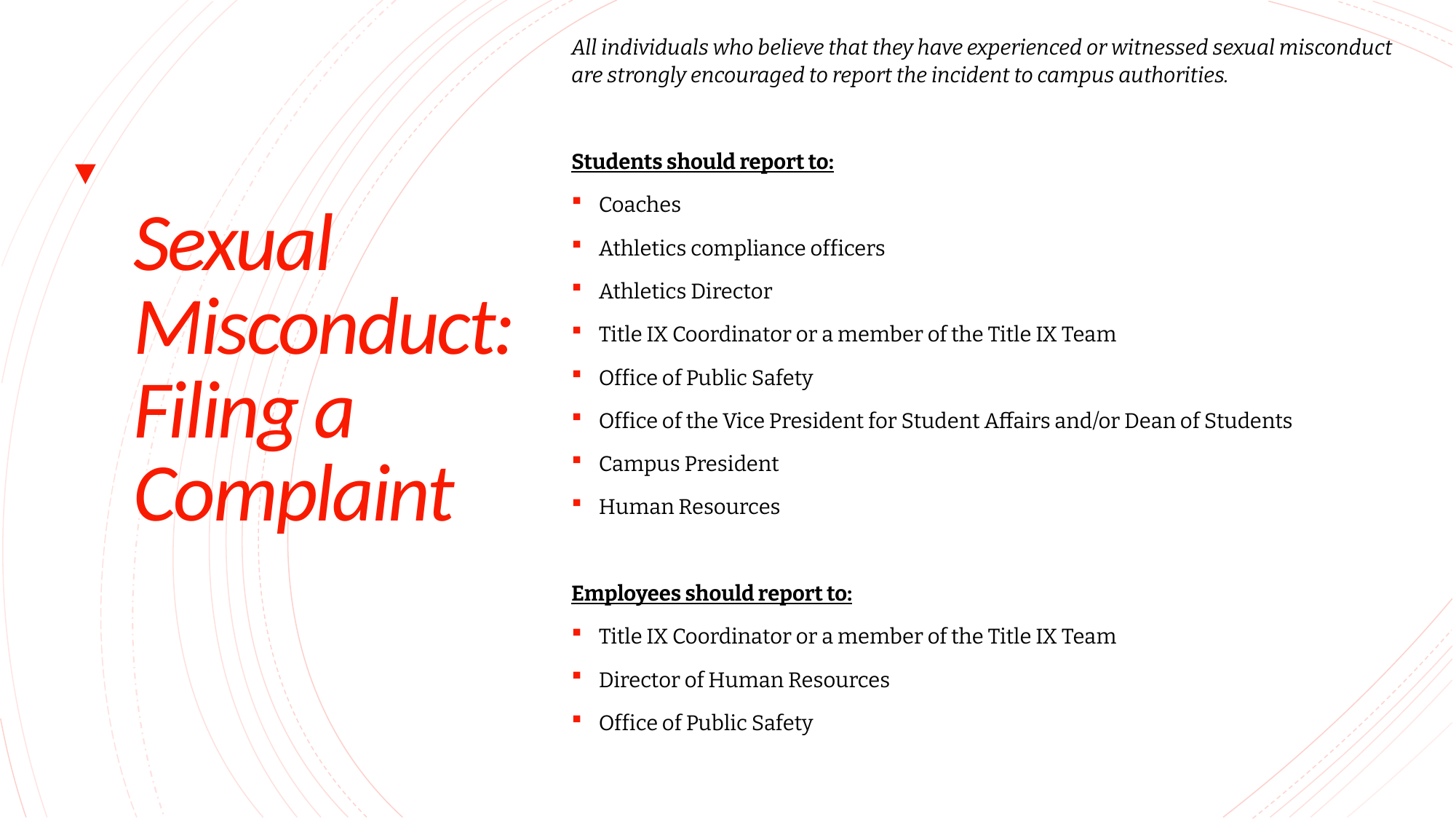

All individuals who believe that they have experienced or witnessed sexual misconduct are strongly encouraged to report the incident to campus authorities.

Students should report to:
Coaches
Athletics compliance officers
Athletics Director
Title IX Coordinator or a member of the Title IX Team
Office of Public Safety
Office of the Vice President for Student Affairs and/or Dean of Students
Campus President
Human Resources

Employees should report to:
Title IX Coordinator or a member of the Title IX Team
Director of Human Resources
Office of Public Safety

# Sexual Misconduct: Filing a Complaint